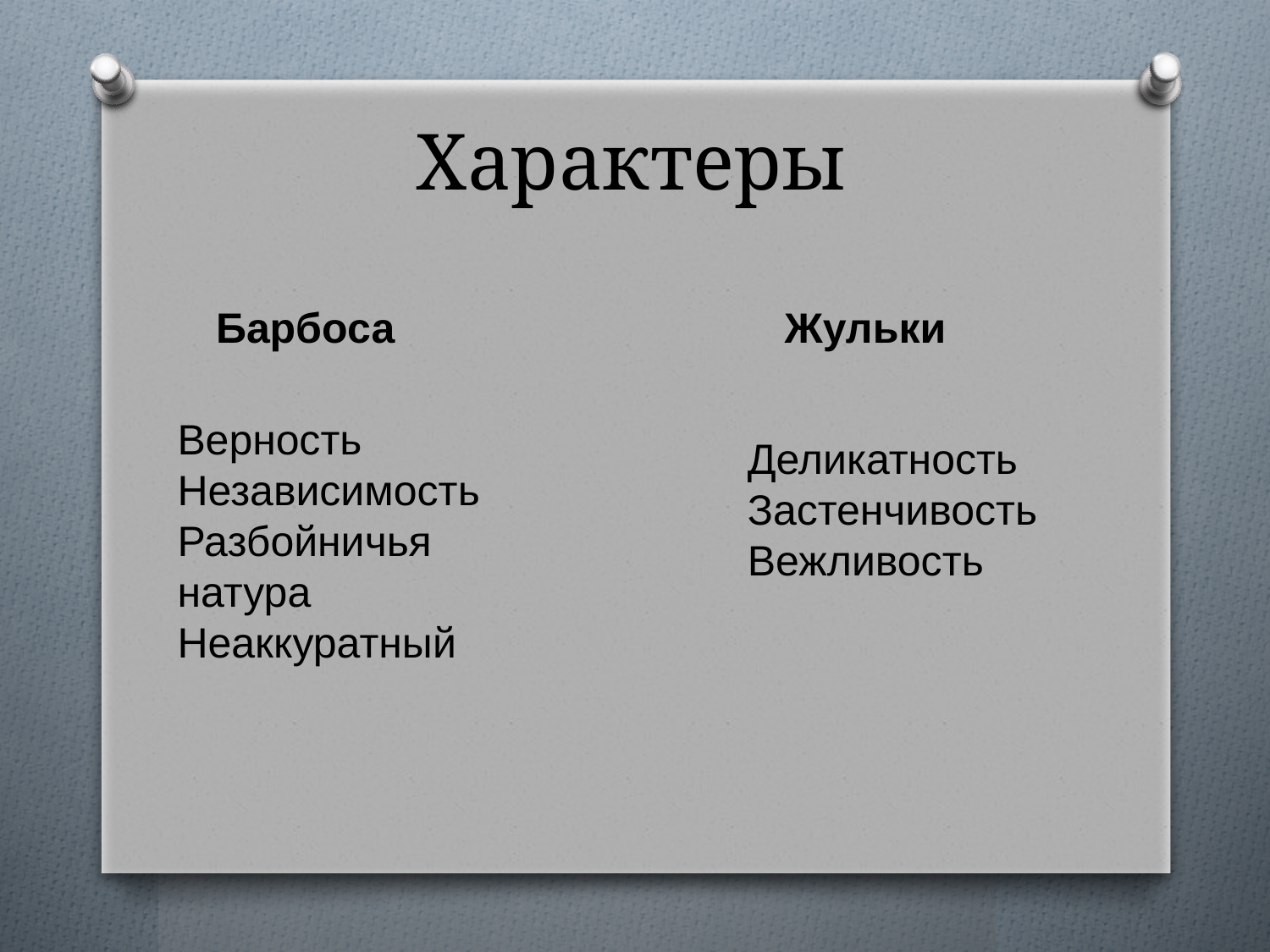

# Характеры
Барбоса                                 Жульки
Верность
Независимость
Разбойничья натура
Неаккуратный
Деликатность
Застенчивость
Вежливость